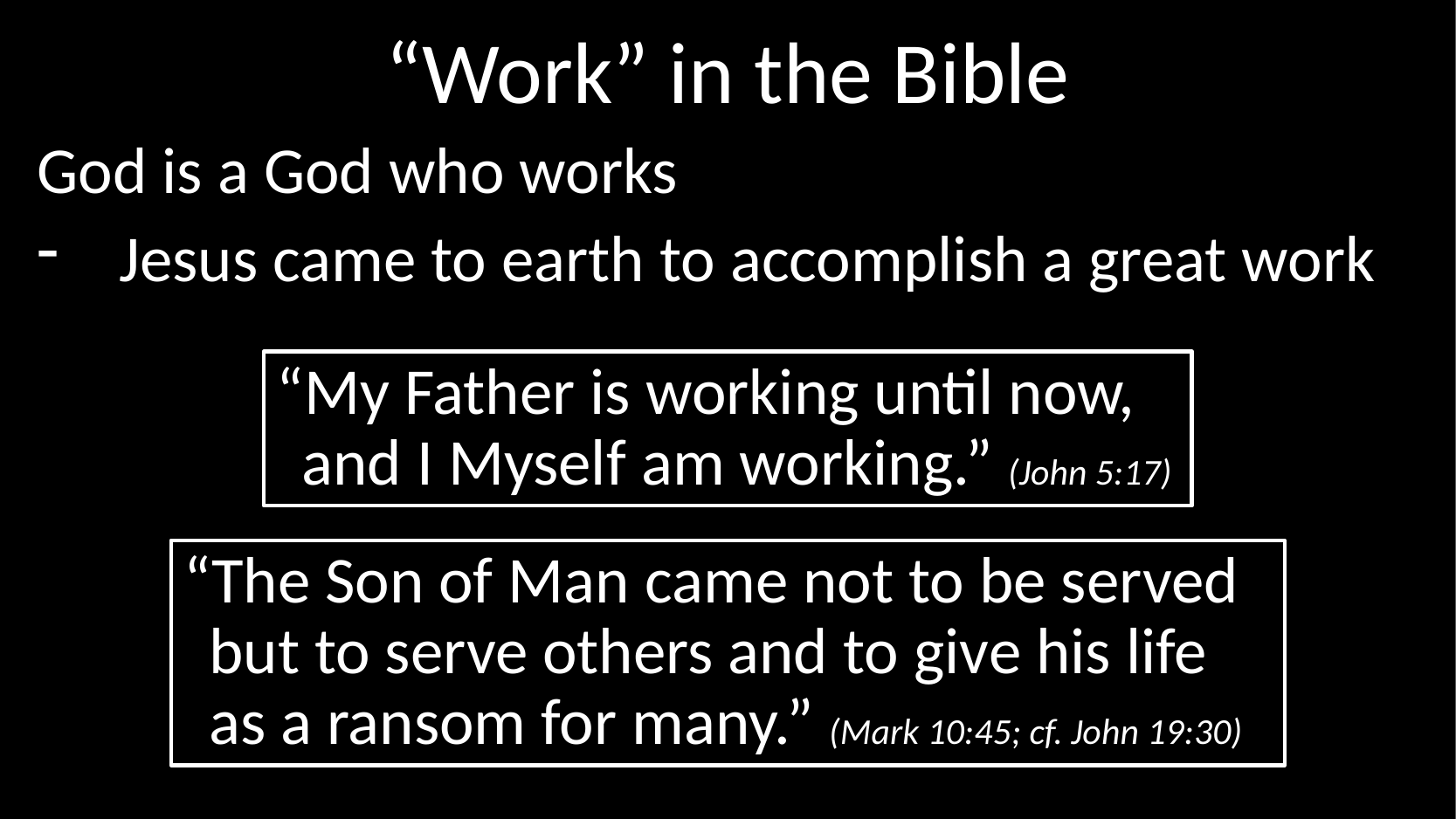

# “Work” in the Bible
God is a God who works
Jesus came to earth to accomplish a great work
“My Father is working until now,
and I Myself am working.” (John 5:17)
“The Son of Man came not to be served but to serve others and to give his life
as a ransom for many.” (Mark 10:45; cf. John 19:30)